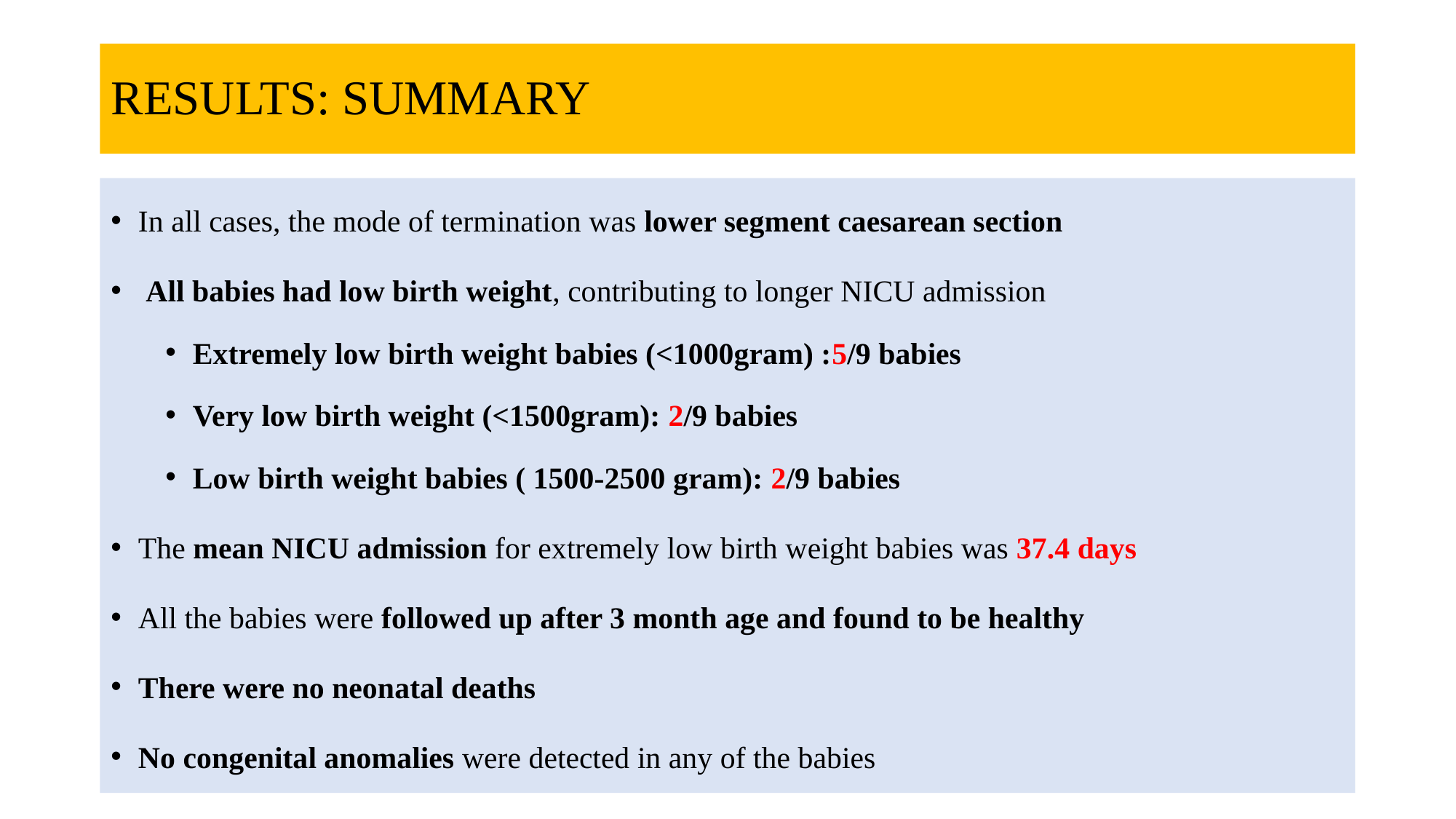

# RESULTS: SUMMARY
In all cases, the mode of termination was lower segment caesarean section
 All babies had low birth weight, contributing to longer NICU admission
Extremely low birth weight babies (<1000gram) :5/9 babies
Very low birth weight (<1500gram): 2/9 babies
Low birth weight babies ( 1500-2500 gram): 2/9 babies
The mean NICU admission for extremely low birth weight babies was 37.4 days
All the babies were followed up after 3 month age and found to be healthy
There were no neonatal deaths
No congenital anomalies were detected in any of the babies